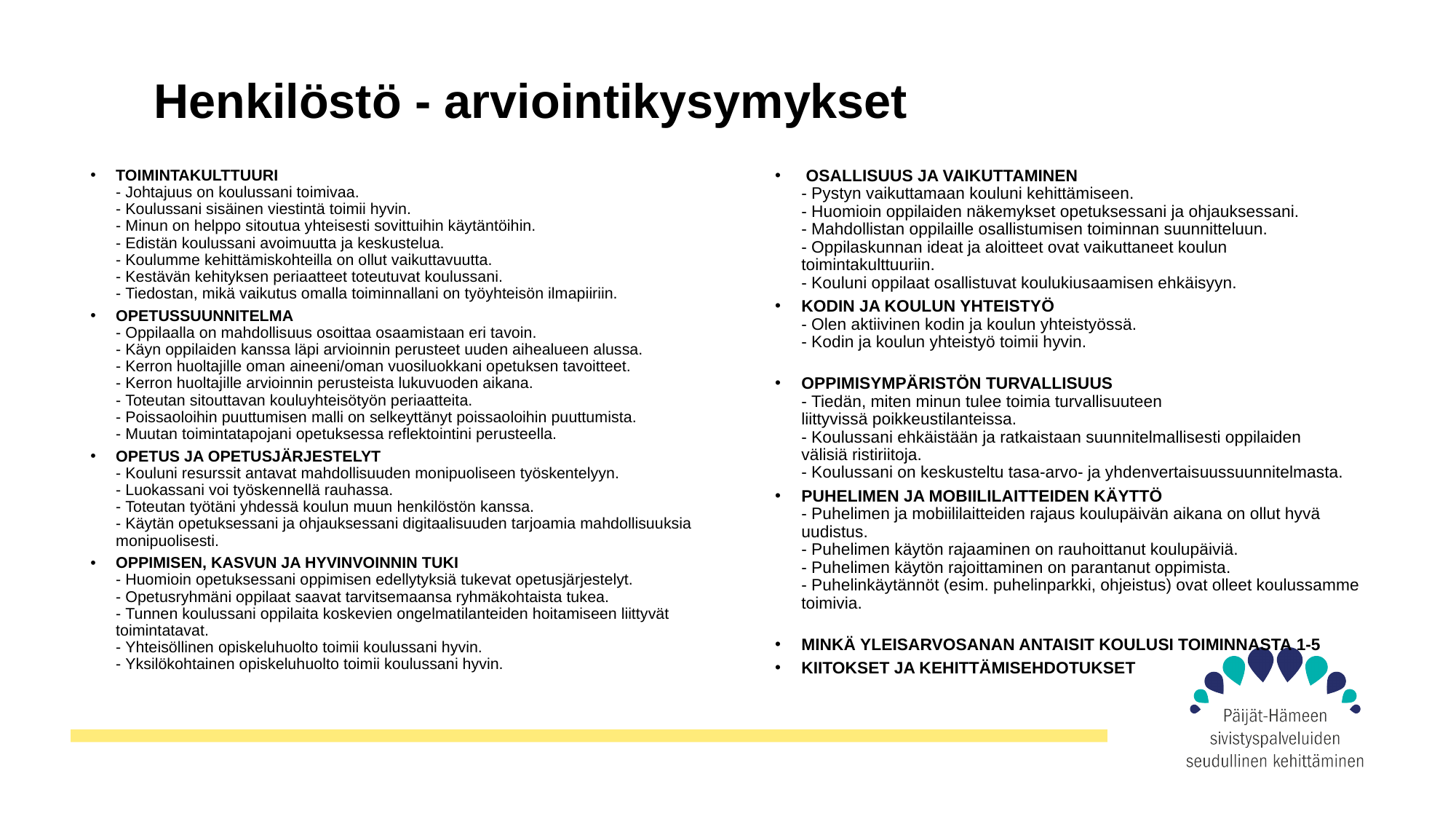

# Henkilöstö - arviointikysymykset
TOIMINTAKULTTUURI 
- Johtajuus on koulussani toimivaa. 
- Koulussani sisäinen viestintä toimii hyvin. 
- Minun on helppo sitoutua yhteisesti sovittuihin käytäntöihin.  
- Edistän koulussani avoimuutta ja keskustelua. 
- Koulumme kehittämiskohteilla on ollut vaikuttavuutta. 
- Kestävän kehityksen periaatteet toteutuvat koulussani. 
- Tiedostan, mikä vaikutus omalla toiminnallani on työyhteisön ilmapiiriin.
OPETUSSUUNNITELMA 
- Oppilaalla on mahdollisuus osoittaa osaamistaan eri tavoin. 
- Käyn oppilaiden kanssa läpi arvioinnin perusteet uuden aihealueen alussa. 
- Kerron huoltajille oman aineeni/oman vuosiluokkani opetuksen tavoitteet. 
- Kerron huoltajille arvioinnin perusteista lukuvuoden aikana. 
- Toteutan sitouttavan kouluyhteisötyön periaatteita. 
- Poissaoloihin puuttumisen malli on selkeyttänyt poissaoloihin puuttumista. 
- Muutan toimintatapojani opetuksessa reflektointini perusteella.
OPETUS JA OPETUSJÄRJESTELYT  
- Kouluni resurssit antavat mahdollisuuden monipuoliseen työskentelyyn. 
- Luokassani voi työskennellä rauhassa. 
- Toteutan työtäni yhdessä koulun muun henkilöstön kanssa. 
- Käytän opetuksessani ja ohjauksessani digitaalisuuden tarjoamia mahdollisuuksia monipuolisesti.
OPPIMISEN, KASVUN JA HYVINVOINNIN TUKI  
- Huomioin opetuksessani oppimisen edellytyksiä tukevat opetusjärjestelyt.  
- Opetusryhmäni oppilaat saavat tarvitsemaansa ryhmäkohtaista tukea. 
- Tunnen koulussani oppilaita koskevien ongelmatilanteiden hoitamiseen liittyvät toimintatavat.  
- Yhteisöllinen opiskeluhuolto toimii koulussani hyvin. 
- Yksilökohtainen opiskeluhuolto toimii koulussani hyvin.
 OSALLISUUS JA VAIKUTTAMINEN  
- Pystyn vaikuttamaan kouluni kehittämiseen. 
- Huomioin oppilaiden näkemykset opetuksessani ja ohjauksessani. 
- Mahdollistan oppilaille osallistumisen toiminnan suunnitteluun. 
- Oppilaskunnan ideat ja aloitteet ovat vaikuttaneet koulun toimintakulttuuriin. 
- Kouluni oppilaat osallistuvat koulukiusaamisen ehkäisyyn.
KODIN JA KOULUN YHTEISTYÖ  
- Olen aktiivinen kodin ja koulun yhteistyössä. 
- Kodin ja koulun yhteistyö toimii hyvin.
OPPIMISYMPÄRISTÖN TURVALLISUUS 
- Tiedän, miten minun tulee toimia turvallisuuteen liittyvissä poikkeustilanteissa. 
- Koulussani ehkäistään ja ratkaistaan suunnitelmallisesti oppilaiden välisiä ristiriitoja. 
- Koulussani on keskusteltu tasa-arvo- ja yhdenvertaisuussuunnitelmasta.
PUHELIMEN JA MOBIILILAITTEIDEN KÄYTTÖ 
- Puhelimen ja mobiililaitteiden rajaus koulupäivän aikana on ollut hyvä uudistus.  
- Puhelimen käytön rajaaminen on rauhoittanut koulupäiviä.  
- Puhelimen käytön rajoittaminen on parantanut oppimista.  
- Puhelinkäytännöt (esim. puhelinparkki, ohjeistus) ovat olleet koulussamme toimivia.
MINKÄ YLEISARVOSANAN ANTAISIT KOULUSI TOIMINNASTA 1-5
KIITOKSET JA KEHITTÄMISEHDOTUKSET